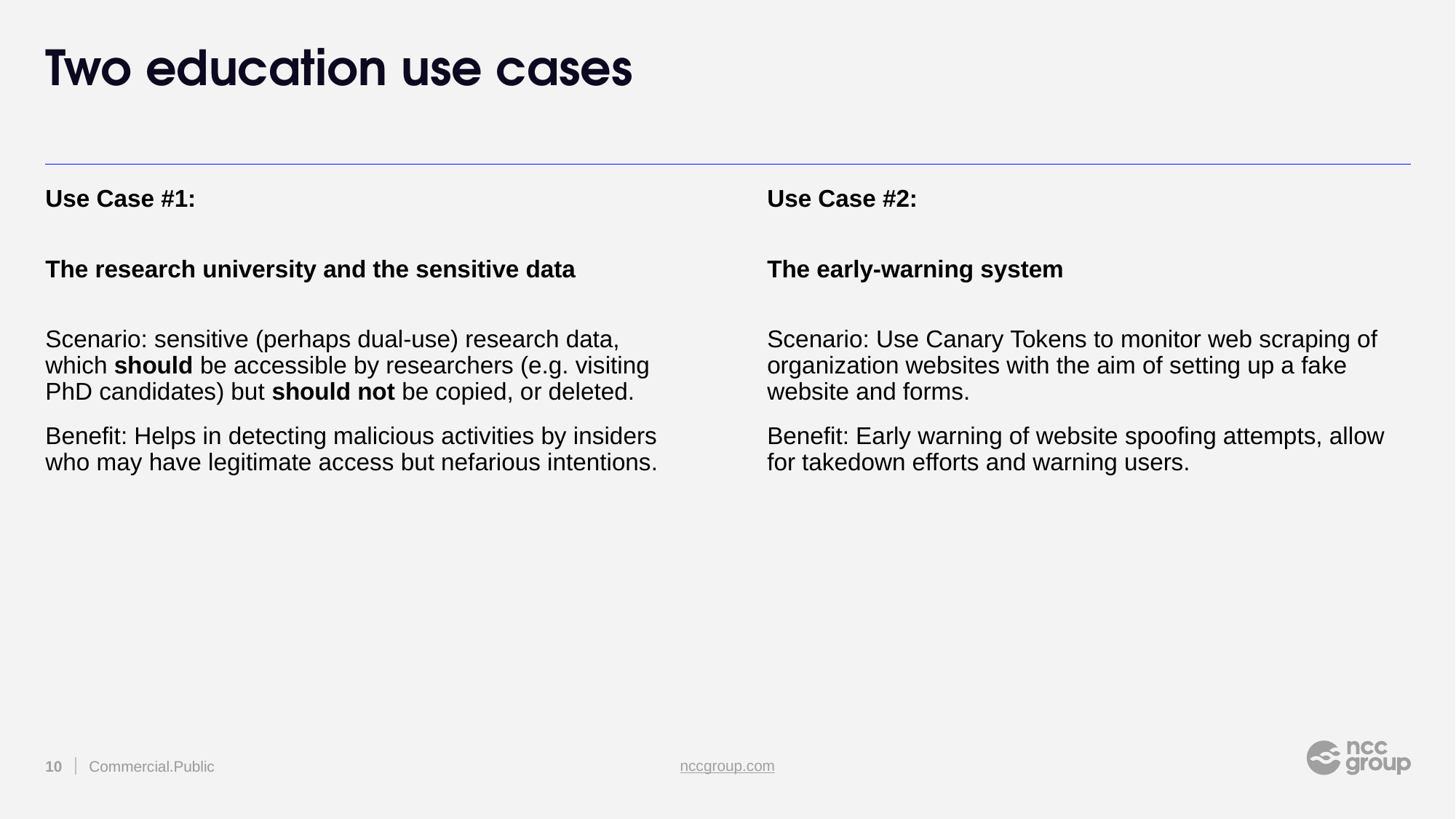

# Two education use cases
Use Case #1:

The research university and the sensitive data

Scenario: sensitive (perhaps dual-use) research data, which should be accessible by researchers (e.g. visiting PhD candidates) but should not be copied, or deleted.
Benefit: Helps in detecting malicious activities by insiders who may have legitimate access but nefarious intentions.

Use Case #2:

The early-warning system

Scenario: Use Canary Tokens to monitor web scraping of organization websites with the aim of setting up a fake website and forms.
Benefit: Early warning of website spoofing attempts, allow for takedown efforts and warning users.

10
Commercial.Public